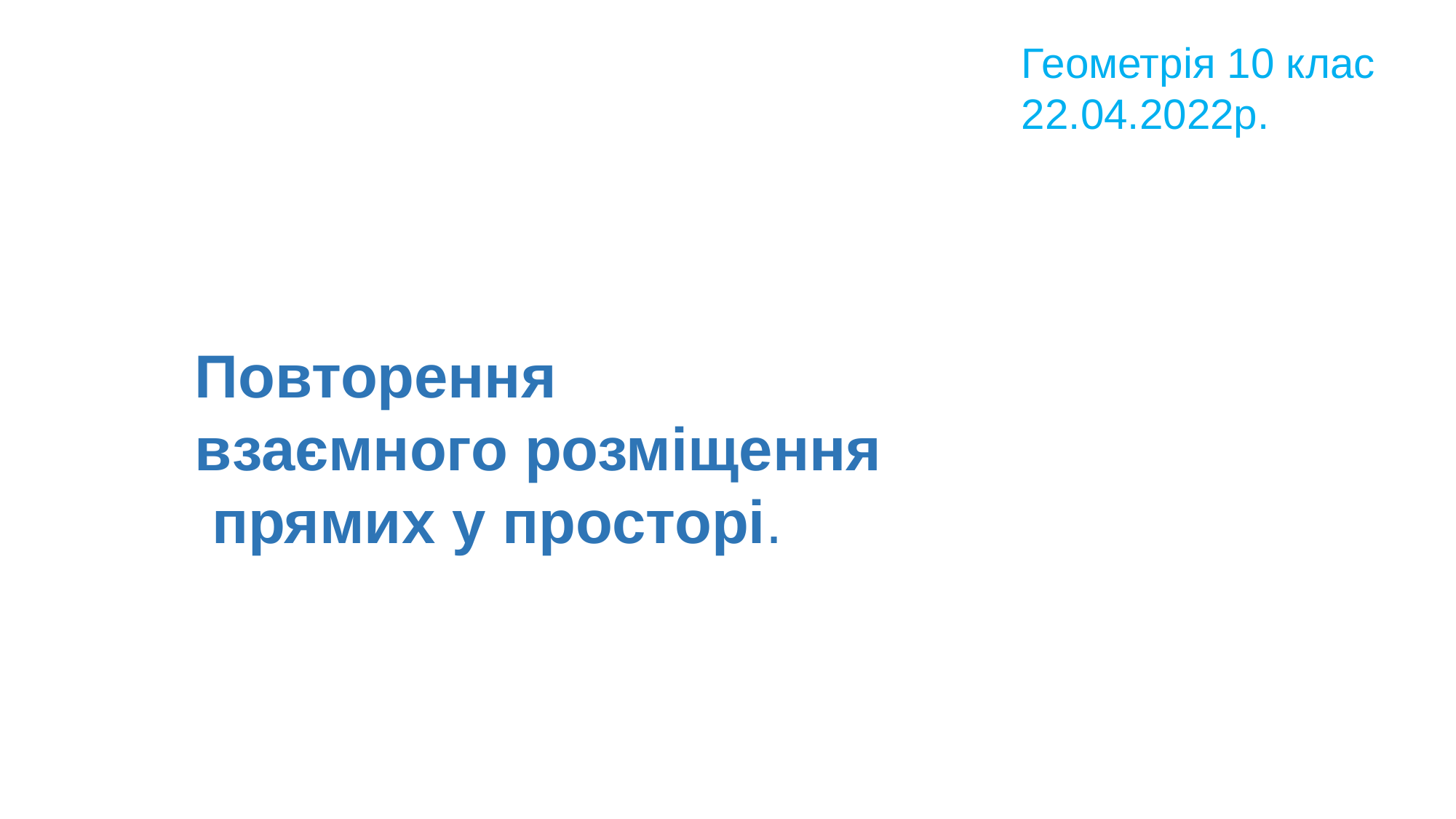

Геометрія 10 клас
22.04.2022р.
Повторення
взаємного розміщення
 прямих у просторі.